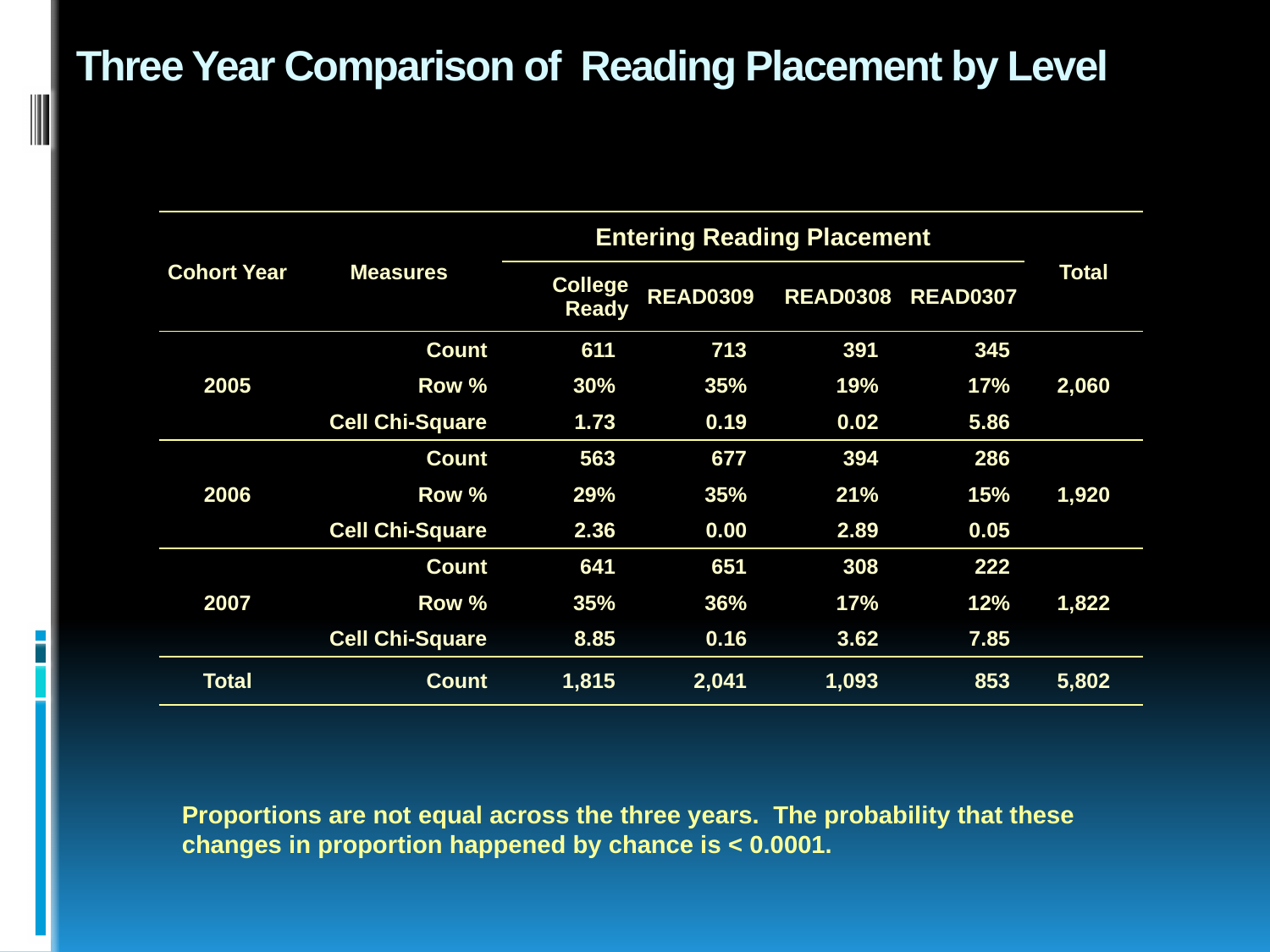

# Three Year Comparison of  Reading Placement by Level
| Cohort Year | Measures | Entering Reading Placement |  |  |  | Total |
| --- | --- | --- | --- | --- | --- | --- |
|  |  | College Ready | READ0309 | READ0308 | READ0307 |  |
| 2005 | Count | 611 | 713 | 391 | 345 | 2,060 |
|  | Row % | 30% | 35% | 19% | 17% |  |
|  | Cell Chi-Square | 1.73 | 0.19 | 0.02 | 5.86 |  |
| 2006 | Count | 563 | 677 | 394 | 286 | 1,920 |
|  | Row % | 29% | 35% | 21% | 15% |  |
|  | Cell Chi-Square | 2.36 | 0.00 | 2.89 | 0.05 |  |
| 2007 | Count | 641 | 651 | 308 | 222 | 1,822 |
|  | Row % | 35% | 36% | 17% | 12% |  |
|  | Cell Chi-Square | 8.85 | 0.16 | 3.62 | 7.85 |  |
| Total | Count | 1,815 | 2,041 | 1,093 | 853 | 5,802 |
Proportions are not equal across the three years.  The probability that these changes in proportion happened by chance is < 0.0001.